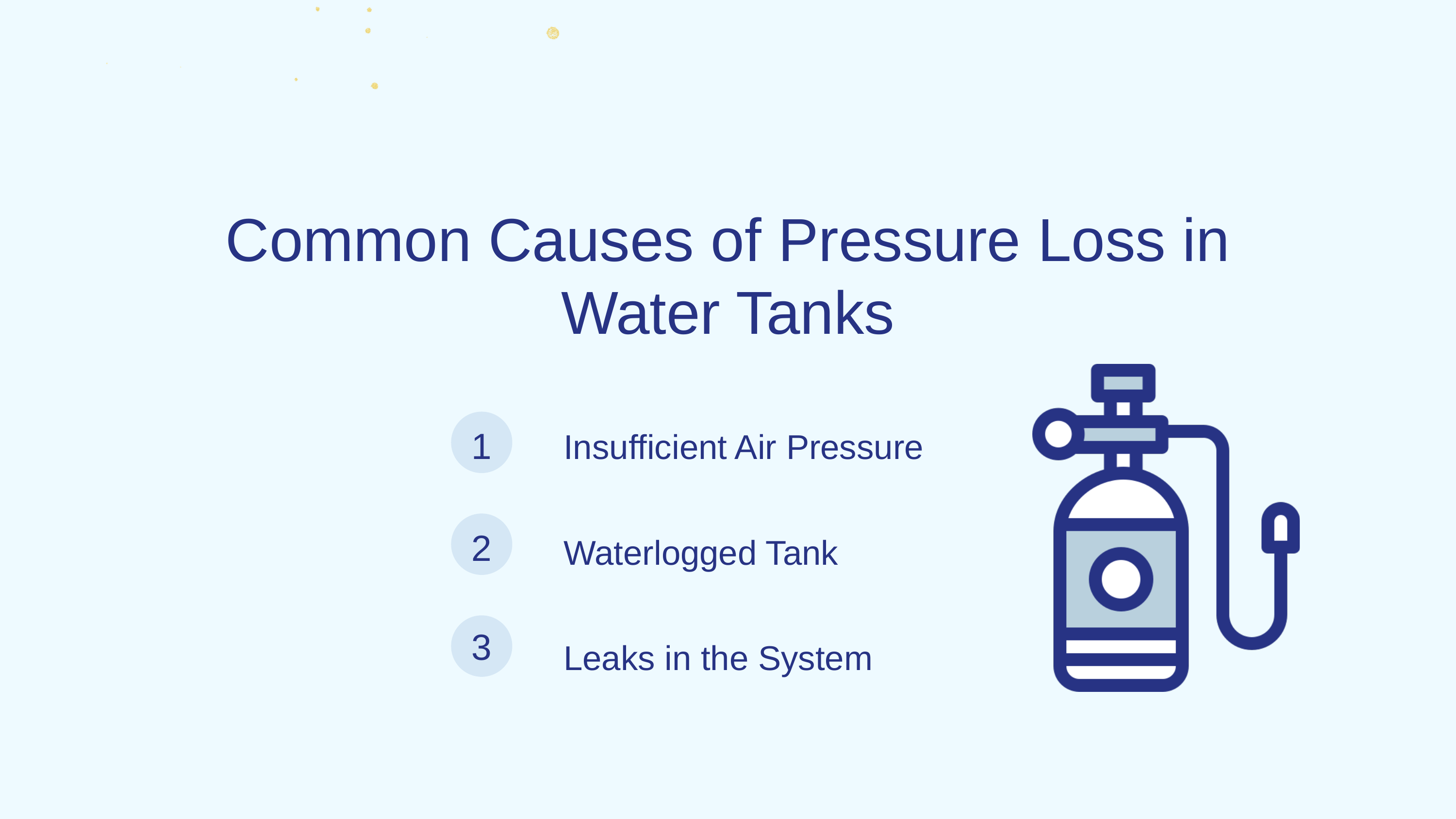

Common Causes of Pressure Loss in Water Tanks

Insufficient Air Pressure
1

Waterlogged Tank
2

Leaks in the System
3